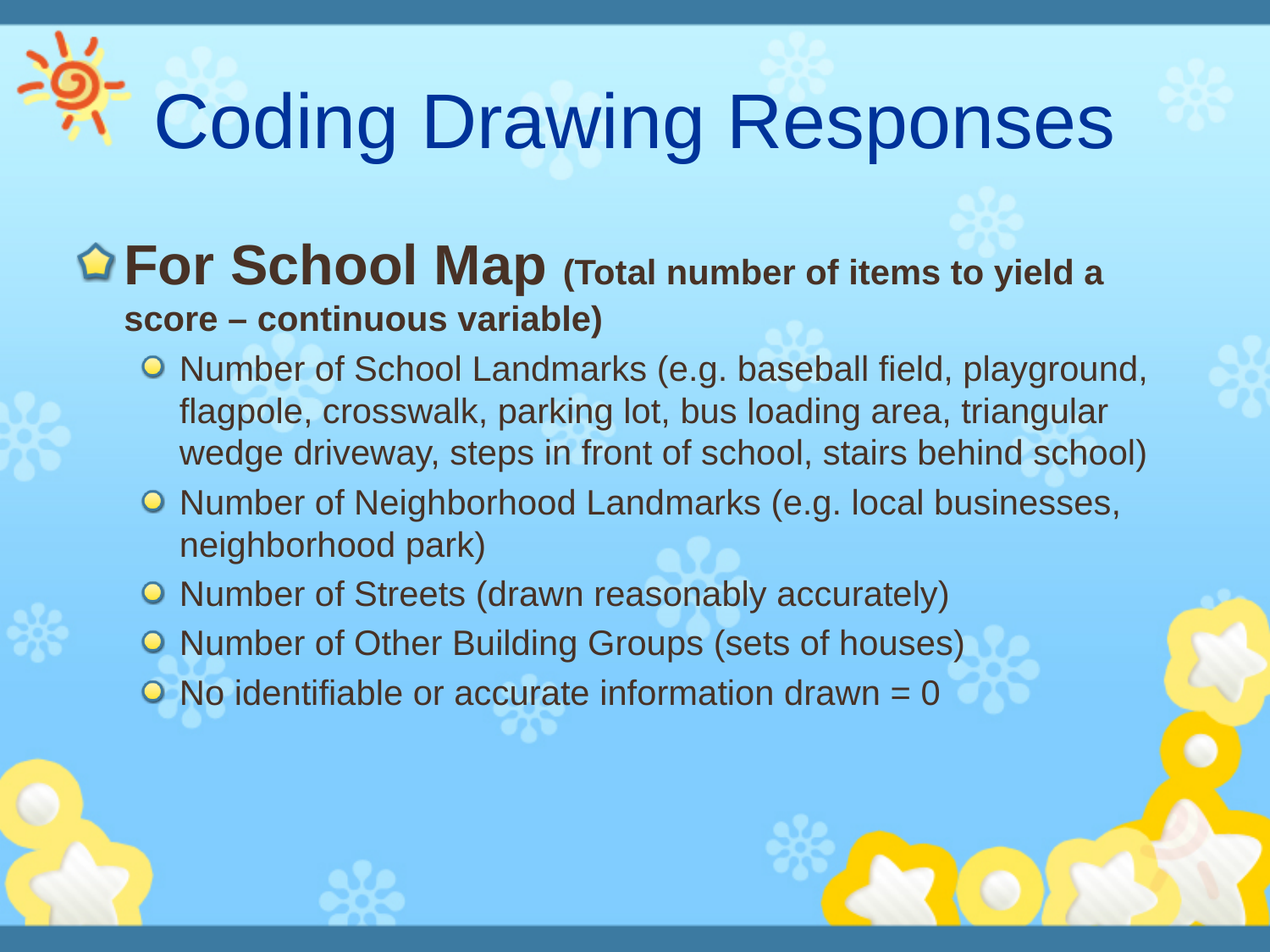

# Coding Drawing Responses
For School Map (Total number of items to yield a score – continuous variable)
Number of School Landmarks (e.g. baseball field, playground, flagpole, crosswalk, parking lot, bus loading area, triangular wedge driveway, steps in front of school, stairs behind school)
Number of Neighborhood Landmarks (e.g. local businesses, neighborhood park)
Number of Streets (drawn reasonably accurately)
Number of Other Building Groups (sets of houses)
No identifiable or accurate information drawn = 0